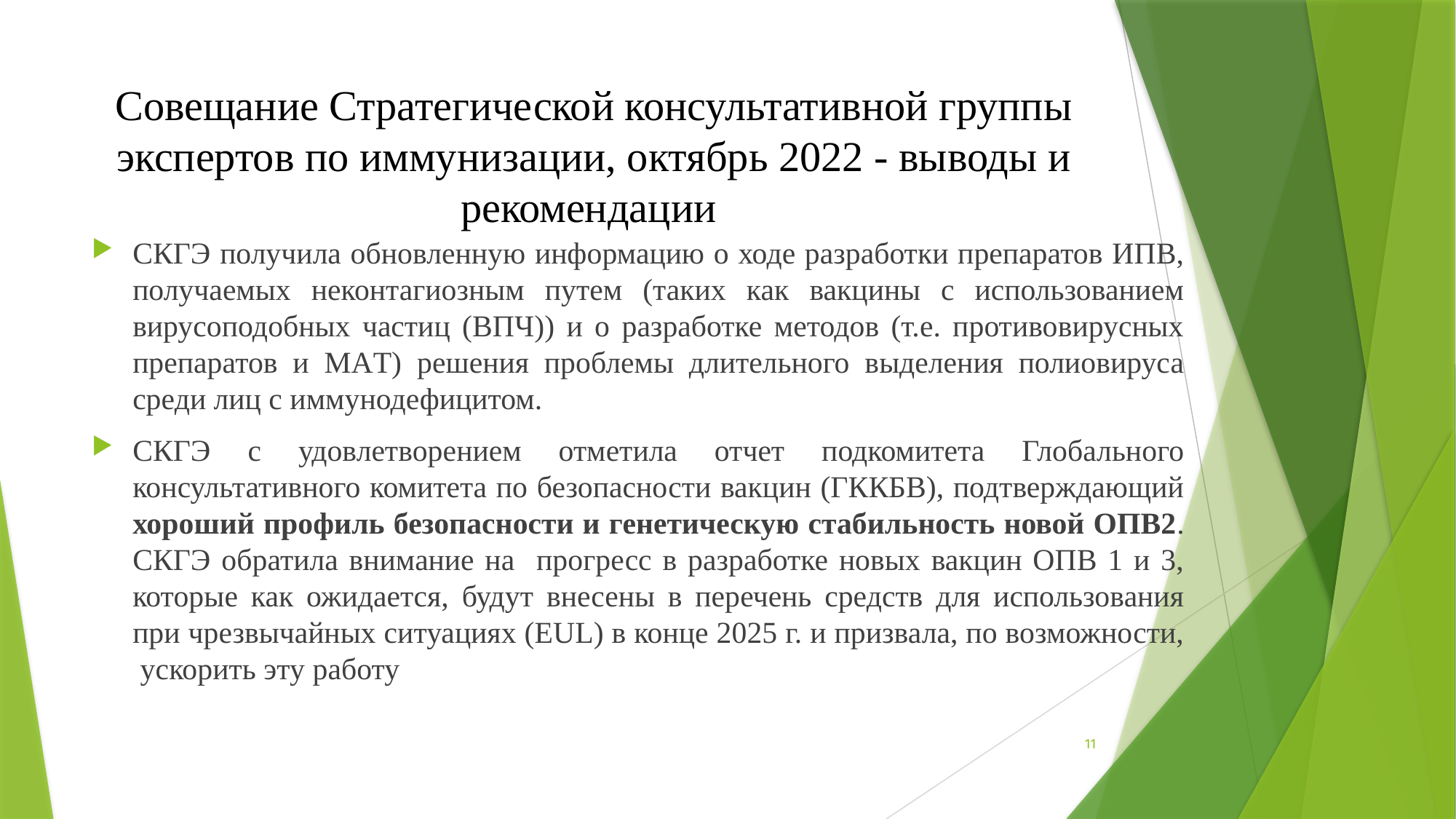

# Совещание Стратегической консультативной группы экспертов по иммунизации, октябрь 2022 - выводы и рекомендации
СКГЭ получила обновленную информацию о ходе разработки препаратов ИПВ, получаемых неконтагиозным путем (таких как вакцины с использованием вирусоподобных частиц (ВПЧ)) и о разработке методов (т.е. противовирусных препаратов и MAТ) решения проблемы длительного выделения полиовируса среди лиц с иммунодефицитом.
СКГЭ с удовлетворением отметила отчет подкомитета Глобального консультативного комитета по безопасности вакцин (ГККБВ), подтверждающий хороший профиль безопасности и генетическую стабильность новой ОПВ2. СКГЭ обратила внимание на  прогресс в разработке новых вакцин ОПВ 1 и 3, которые как ожидается, будут внесены в перечень средств для использования при чрезвычайных ситуациях (EUL) в конце 2025 г. и призвала, по возможности,  ускорить эту работу
11